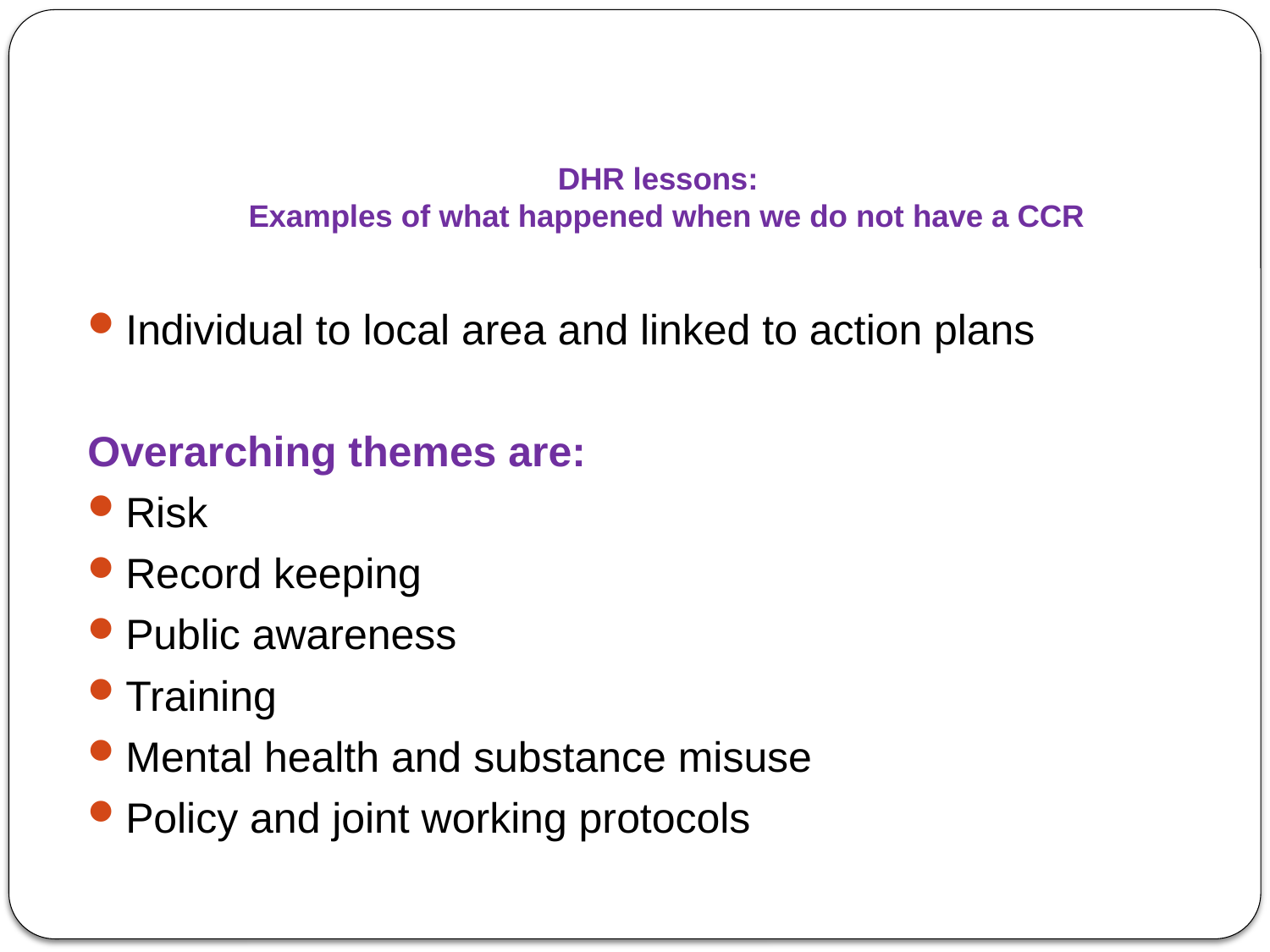

# DHR lessons: Examples of what happened when we do not have a CCR
Individual to local area and linked to action plans

Overarching themes are:
Risk
Record keeping
Public awareness
Training
Mental health and substance misuse
Policy and joint working protocols